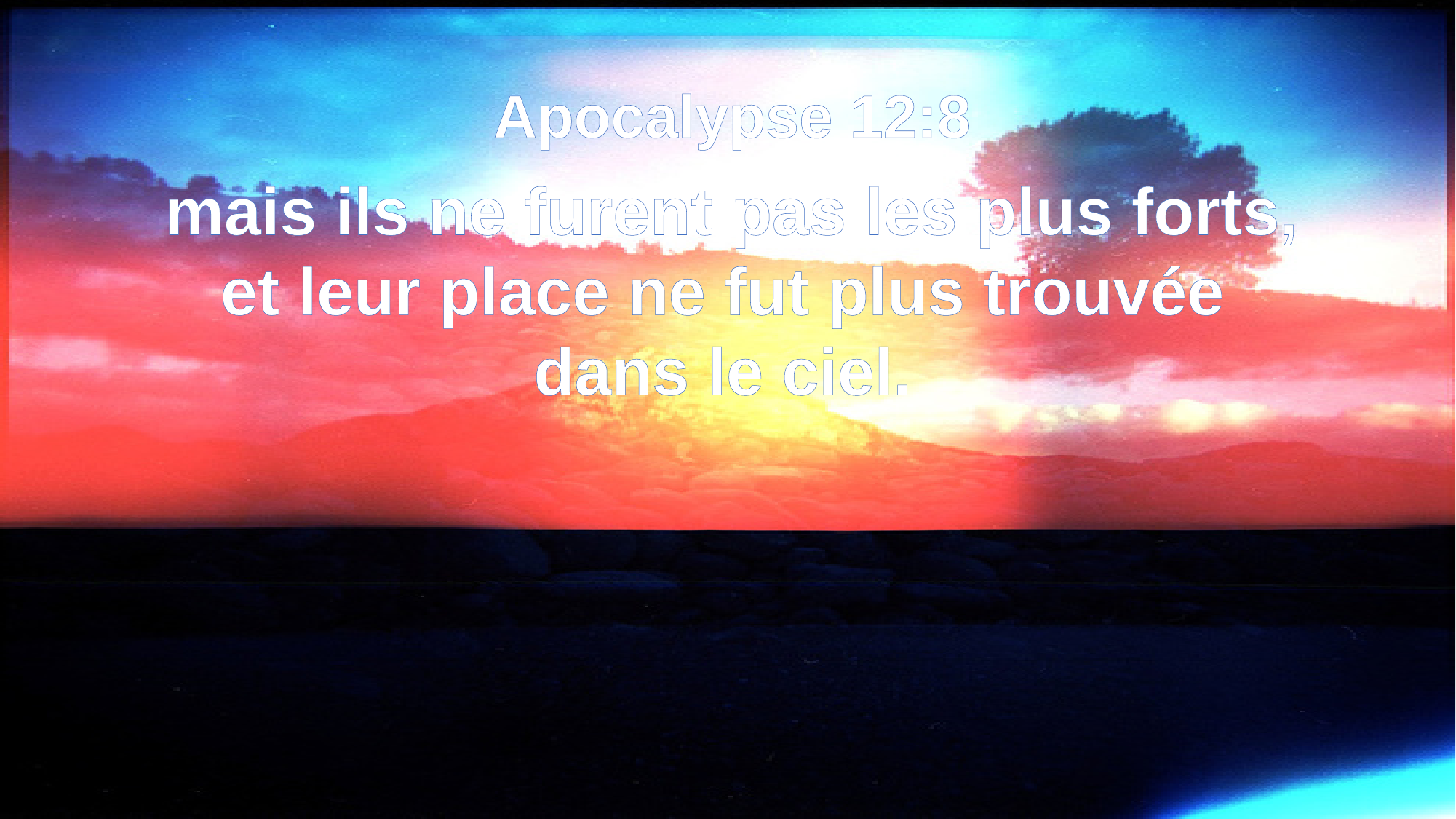

Apocalypse 12:8

mais ils ne furent pas les plus forts, et leur place ne fut plus trouvée
dans le ciel.